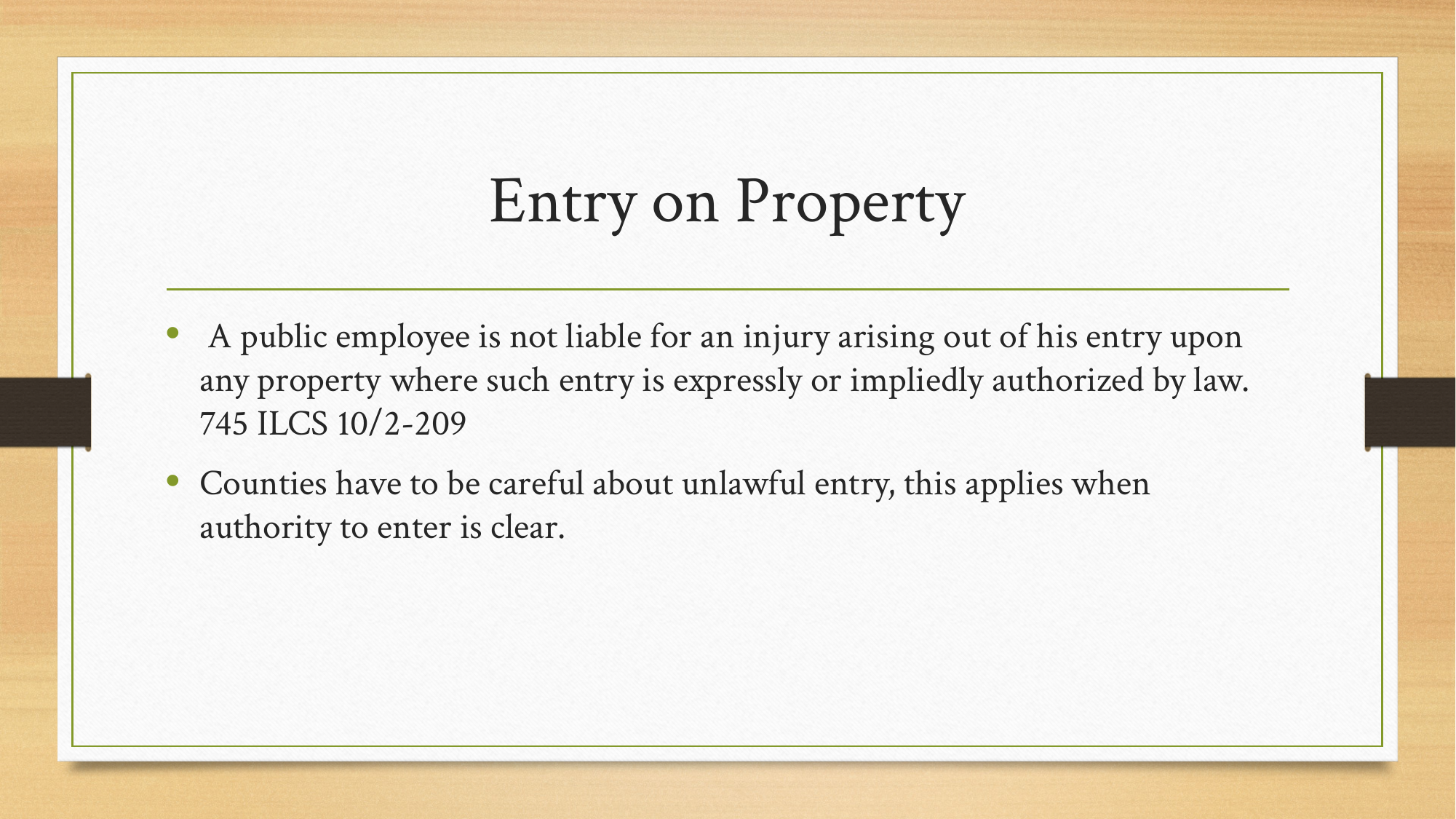

# Entry on Property
 A public employee is not liable for an injury arising out of his entry upon any property where such entry is expressly or impliedly authorized by law. 745 ILCS 10/2-209
Counties have to be careful about unlawful entry, this applies when authority to enter is clear.